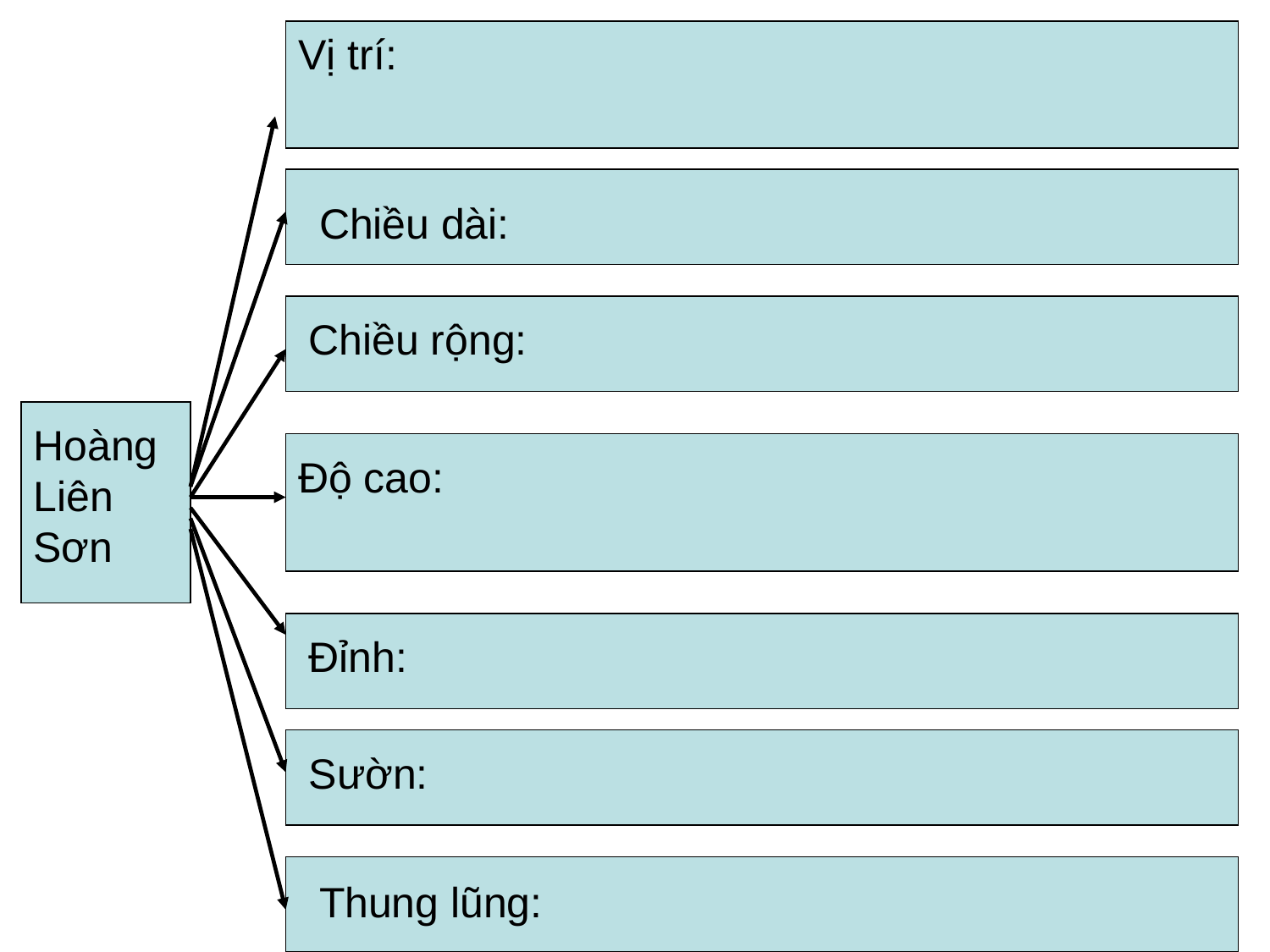

Vị trí:

Chiều dài:

Chiều rộng:

Hoàng Liên Sơn

Độ cao:

Đỉnh:

Sườn:

Thung lũng: